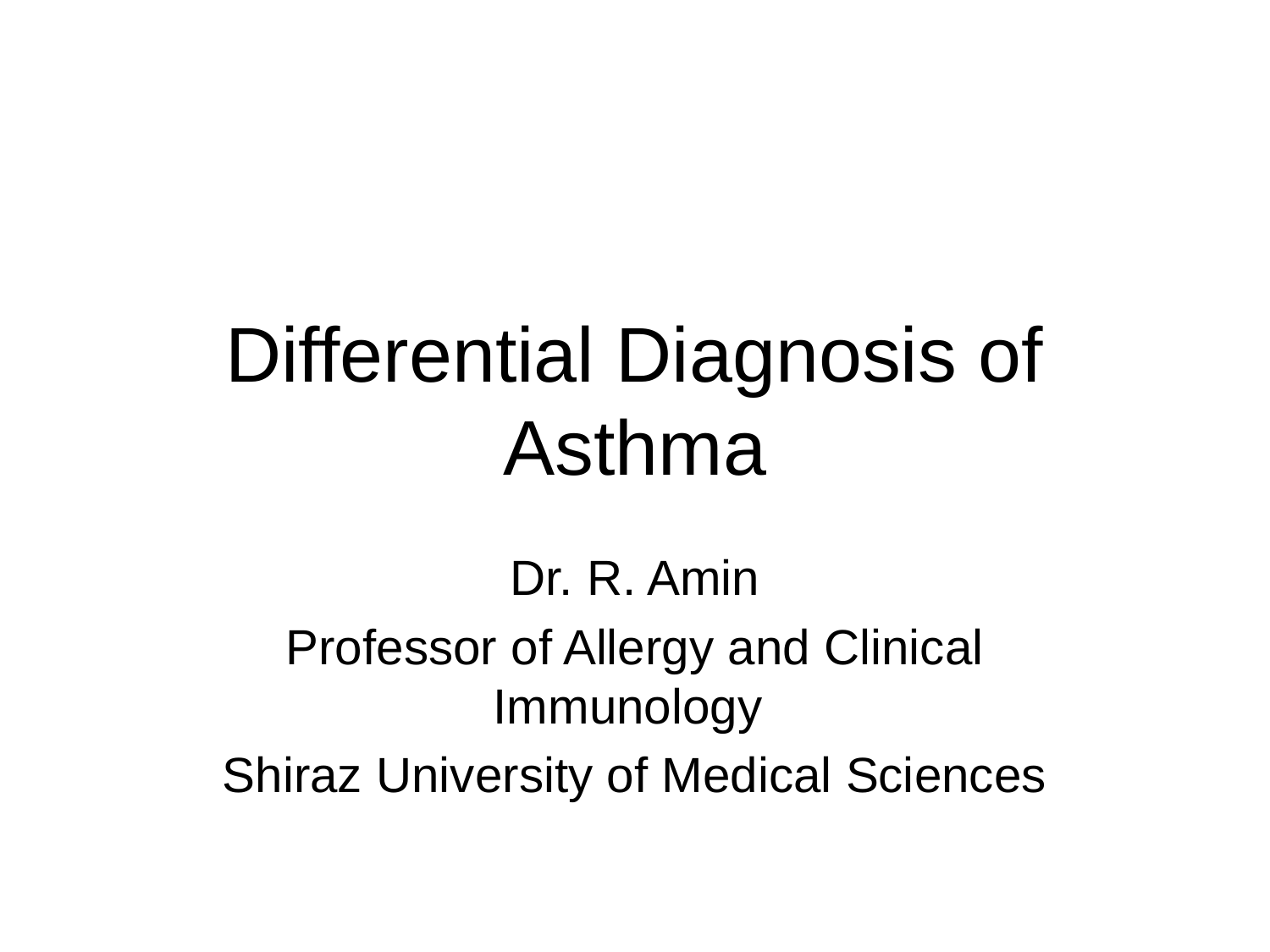

# Differential Diagnosis of Asthma
Dr. R. Amin
Professor of Allergy and Clinical Immunology
Shiraz University of Medical Sciences